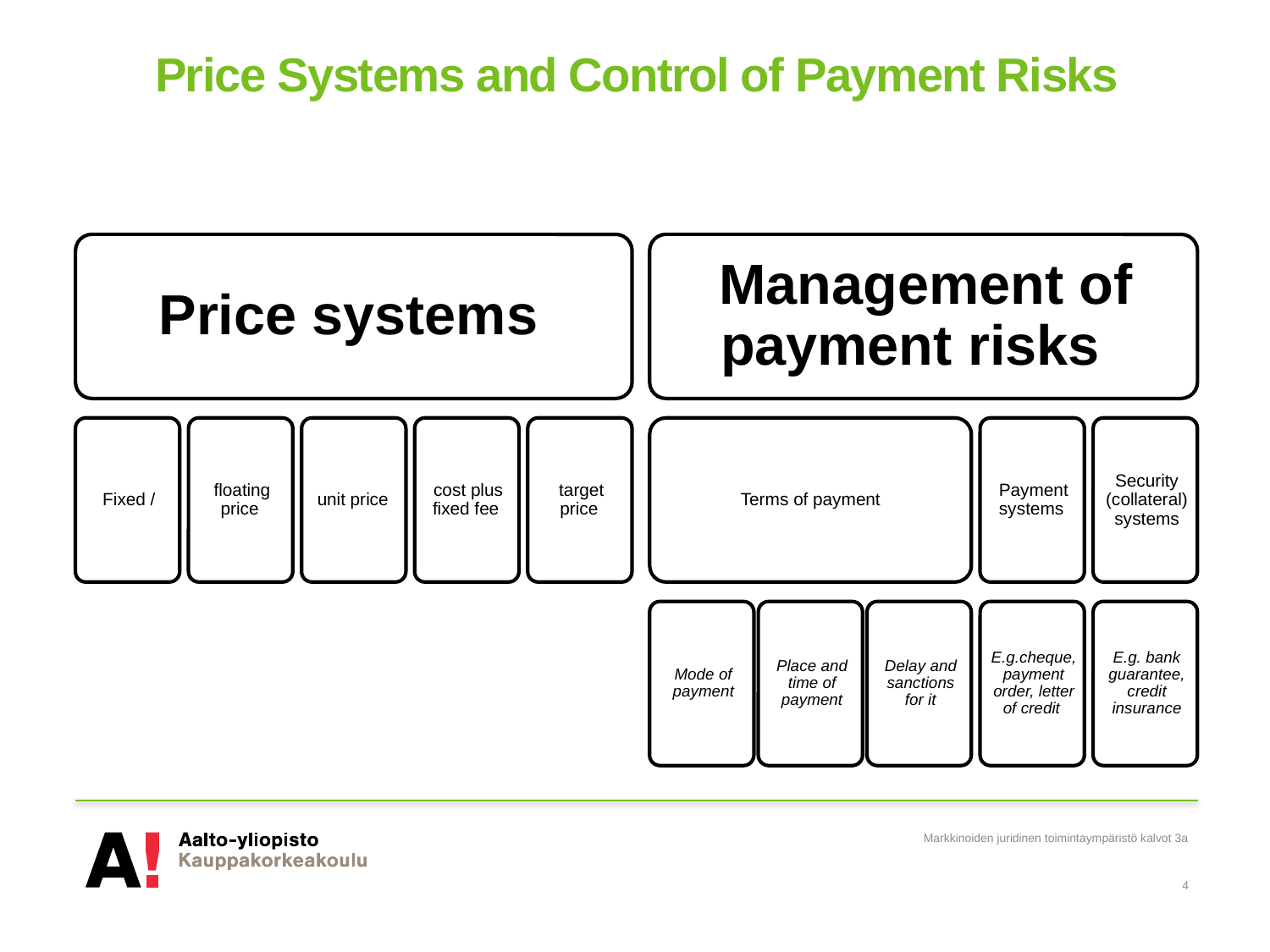

# Price Systems and Control of Payment Risks
Price systems
Fixed /
floating price
unit price
cost plus fixed fee
target price
Management of payment risks
Terms of payment
Mode of payment
Place and time of payment
Delay and sanctions for it
Payment systems
E.g.cheque, payment order, letter of credit
Security (collateral) systems
E.g. bank guarantee, credit insurance
Markkinoiden juridinen toimintaympäristö kalvot 3a
4